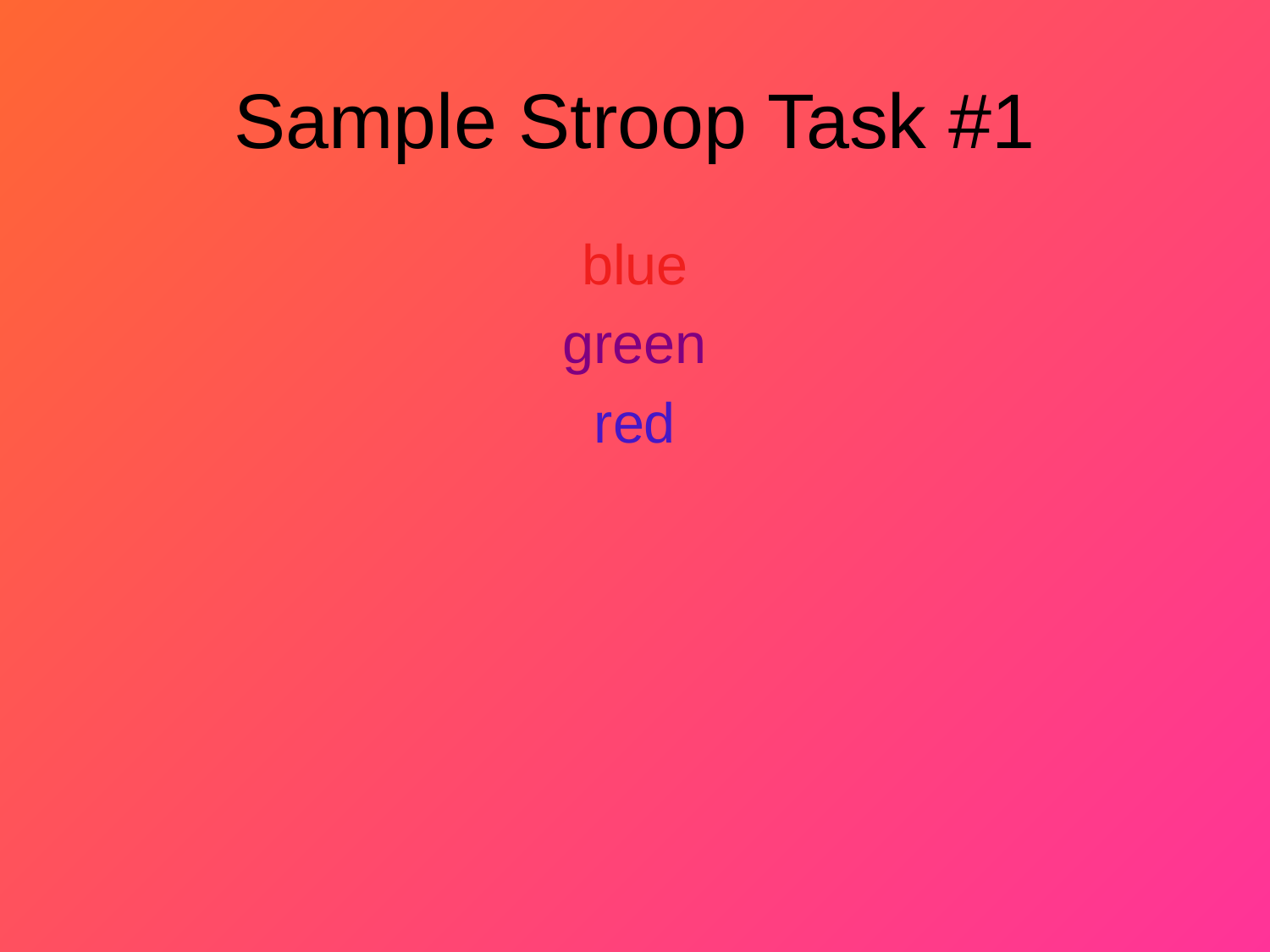

# Sample Stroop Task #1
blue
green
red